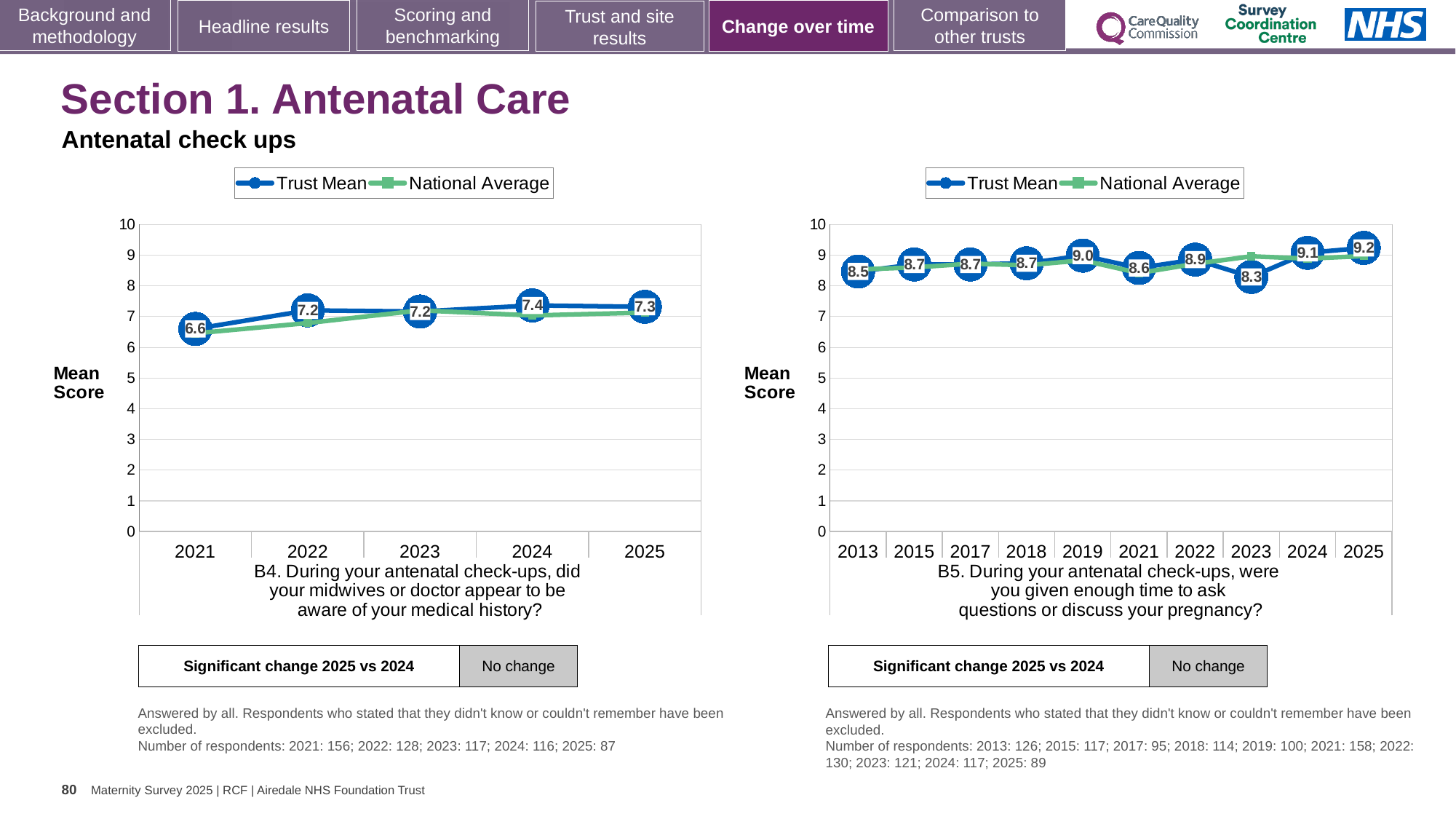

# Section 1. Antenatal Care
Antenatal check ups

### Chart

| Category | Trust Mean | National Average |
|---|---|---|
| 2021 | 6.599090683282948 | 6.455163447895841 |
| 2022 | 7.202345515644679 | 6.7896576930801 |
| 2023 | 7.164808846695154 | 7.201655927277624 |
| 2024 | 7.363468467096505 | 7.035712669914595 |
| 2025 | 7.318778108657495 | 7.128932333714427 |

### Chart

| Category | Trust Mean | National Average |
|---|---|---|
| 2013 | 8.466469812125085 | 8.534338668237579 |
| 2015 | 8.695609918132249 | 8.598099124847632 |
| 2017 | 8.696626017609544 | 8.723314376787982 |
| 2018 | 8.735817011345802 | 8.6696732268667 |
| 2019 | 8.983044514986636 | 8.83096682615885 |
| 2021 | 8.58316251539803 | 8.416259900267834 |
| 2022 | 8.855085408967247 | 8.718080276000922 |
| 2023 | 8.2920371329058 | 8.961248686411796 |
| 2024 | 9.076263416428345 | 8.885392546628402 |
| 2025 | 9.235635676066124 | 8.969742580414081 |
| Significant change 2025 vs 2024 | No change |
| --- | --- |
| Significant change 2025 vs 2024 | No change |
| --- | --- |
Answered by all. Respondents who stated that they didn't know or couldn't remember have been excluded.
Number of respondents: 2021: 156; 2022: 128; 2023: 117; 2024: 116; 2025: 87
Answered by all. Respondents who stated that they didn't know or couldn't remember have been excluded.
Number of respondents: 2013: 126; 2015: 117; 2017: 95; 2018: 114; 2019: 100; 2021: 158; 2022: 130; 2023: 121; 2024: 117; 2025: 89
80